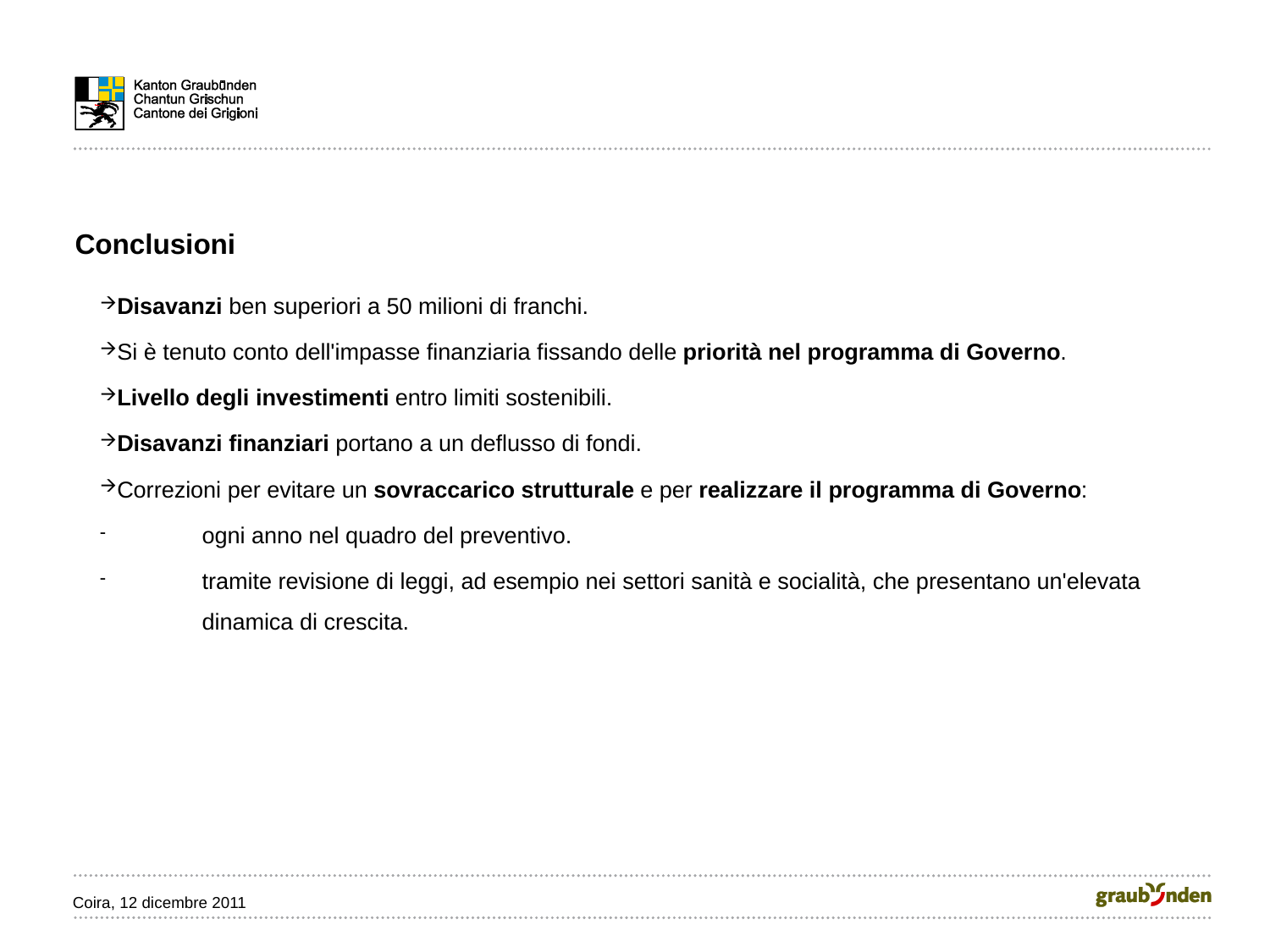

Conclusioni
Disavanzi ben superiori a 50 milioni di franchi.
Si è tenuto conto dell'impasse finanziaria fissando delle priorità nel programma di Governo.
Livello degli investimenti entro limiti sostenibili.
Disavanzi finanziari portano a un deflusso di fondi.
Correzioni per evitare un sovraccarico strutturale e per realizzare il programma di Governo:
	ogni anno nel quadro del preventivo.
	tramite revisione di leggi, ad esempio nei settori sanità e socialità, che presentano un'elevata 	dinamica di crescita.

Coira, 12 dicembre 2011